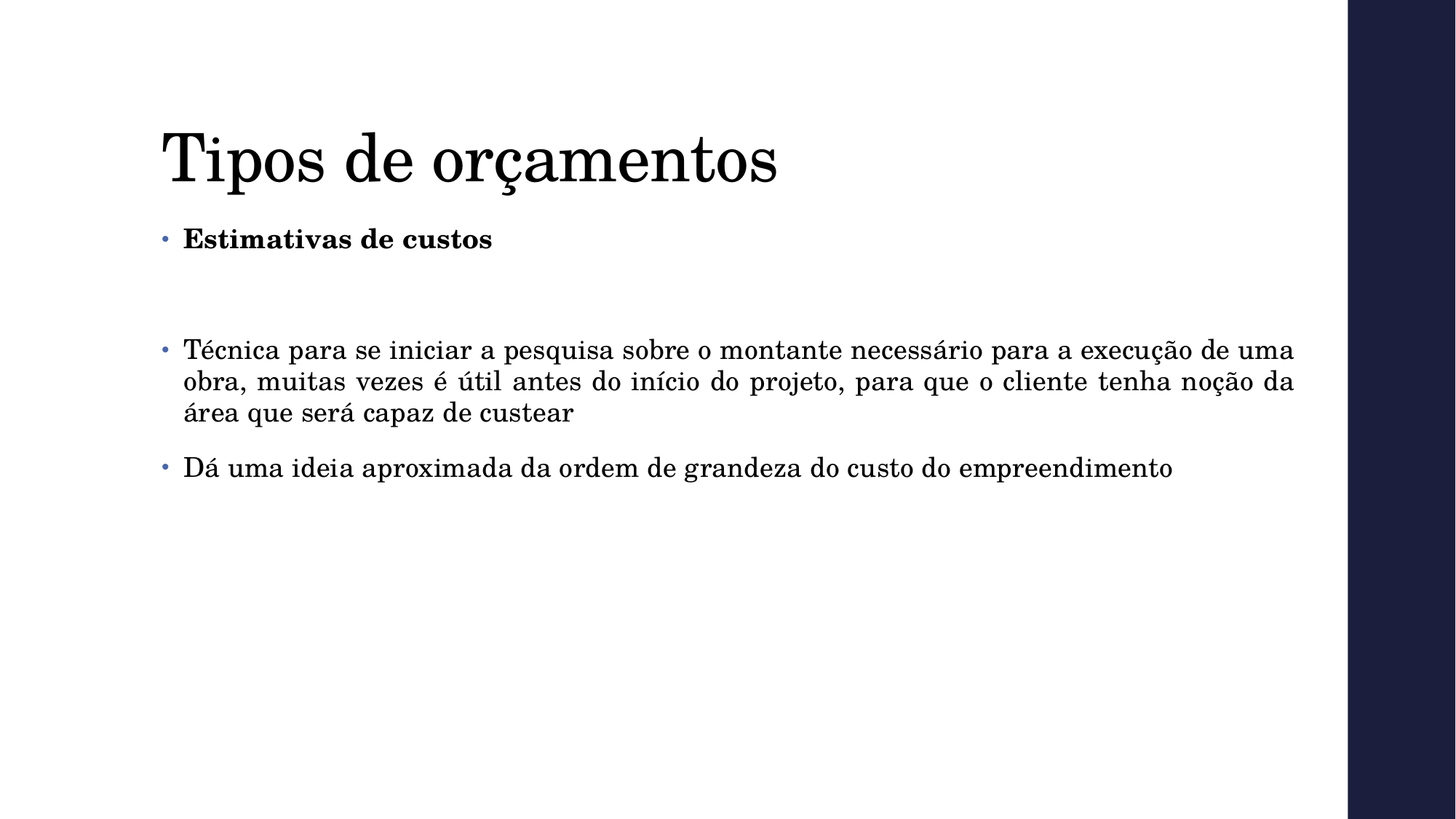

# Tipos de orçamentos
Estimativas de custos

Técnica para se iniciar a pesquisa sobre o montante necessário para a execução de uma obra, muitas vezes é útil antes do início do projeto, para que o cliente tenha noção da área que será capaz de custear
Dá uma ideia aproximada da ordem de grandeza do custo do empreendimento